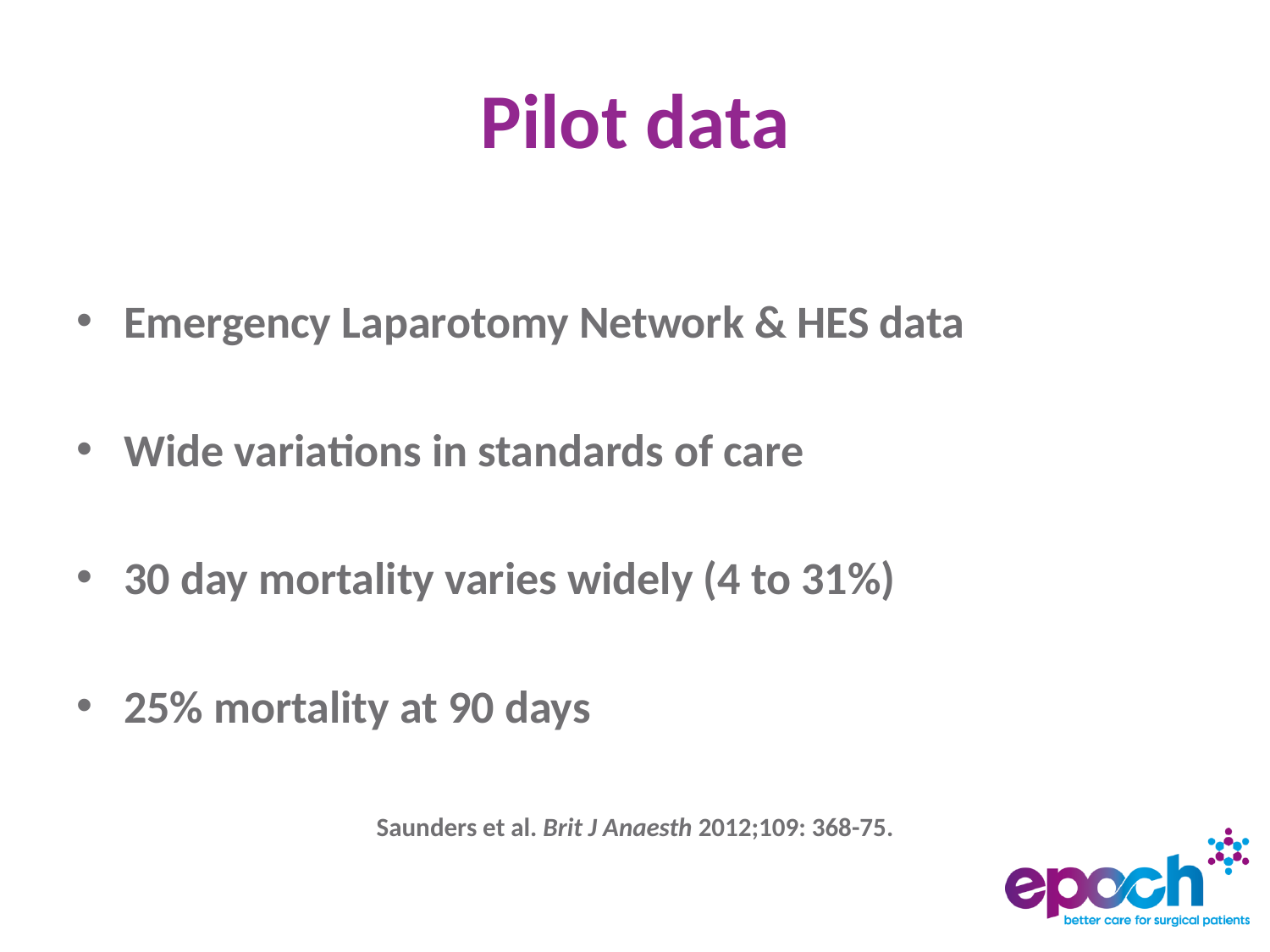

# Pilot data
Emergency Laparotomy Network & HES data

Wide variations in standards of care

30 day mortality varies widely (4 to 31%)

25% mortality at 90 days

Saunders et al. Brit J Anaesth 2012;109: 368-75.